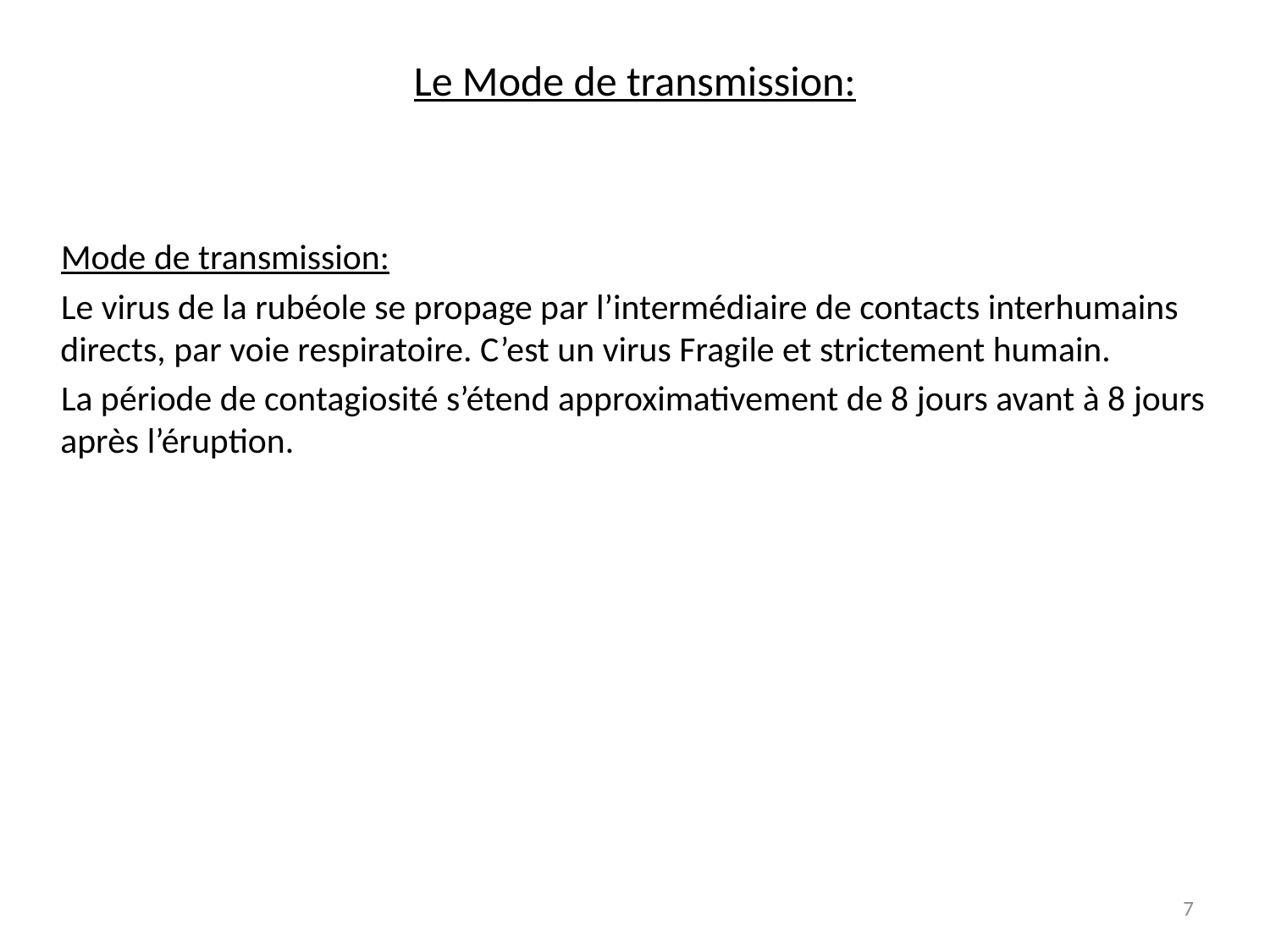

# Le Mode de transmission:

      Mode de transmission:
      Le virus de la rubéole se propage par l’intermédiaire de contacts interhumains directs, par voie respiratoire. C’est un virus Fragile et strictement humain.
      La période de contagiosité s’étend approximativement de 8 jours avant à 8 jours après l’éruption.

7